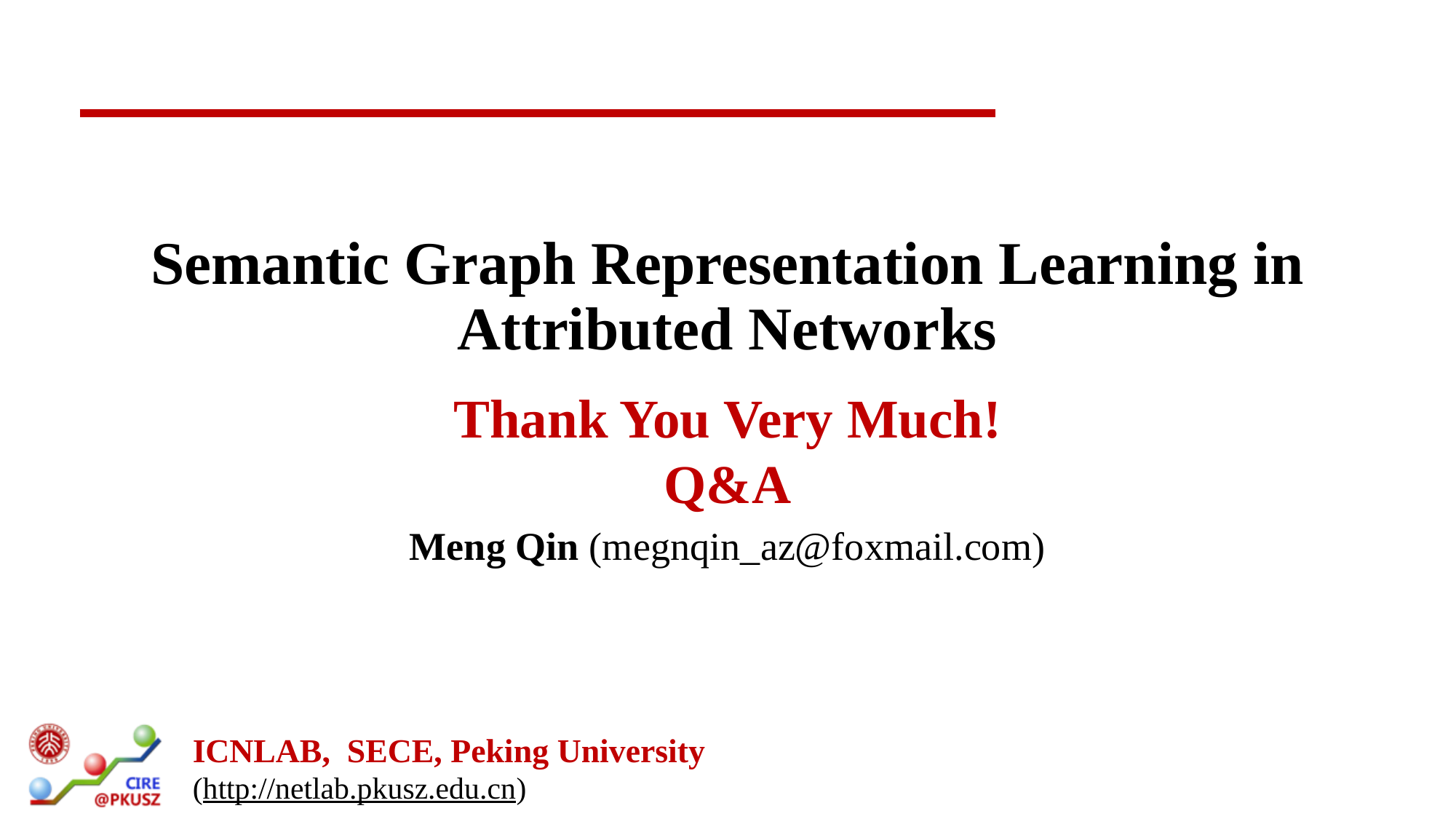

# Semantic Graph Representation Learning in Attributed Networks
Thank You Very Much!
Q&A
Meng Qin (megnqin_az@foxmail.com)